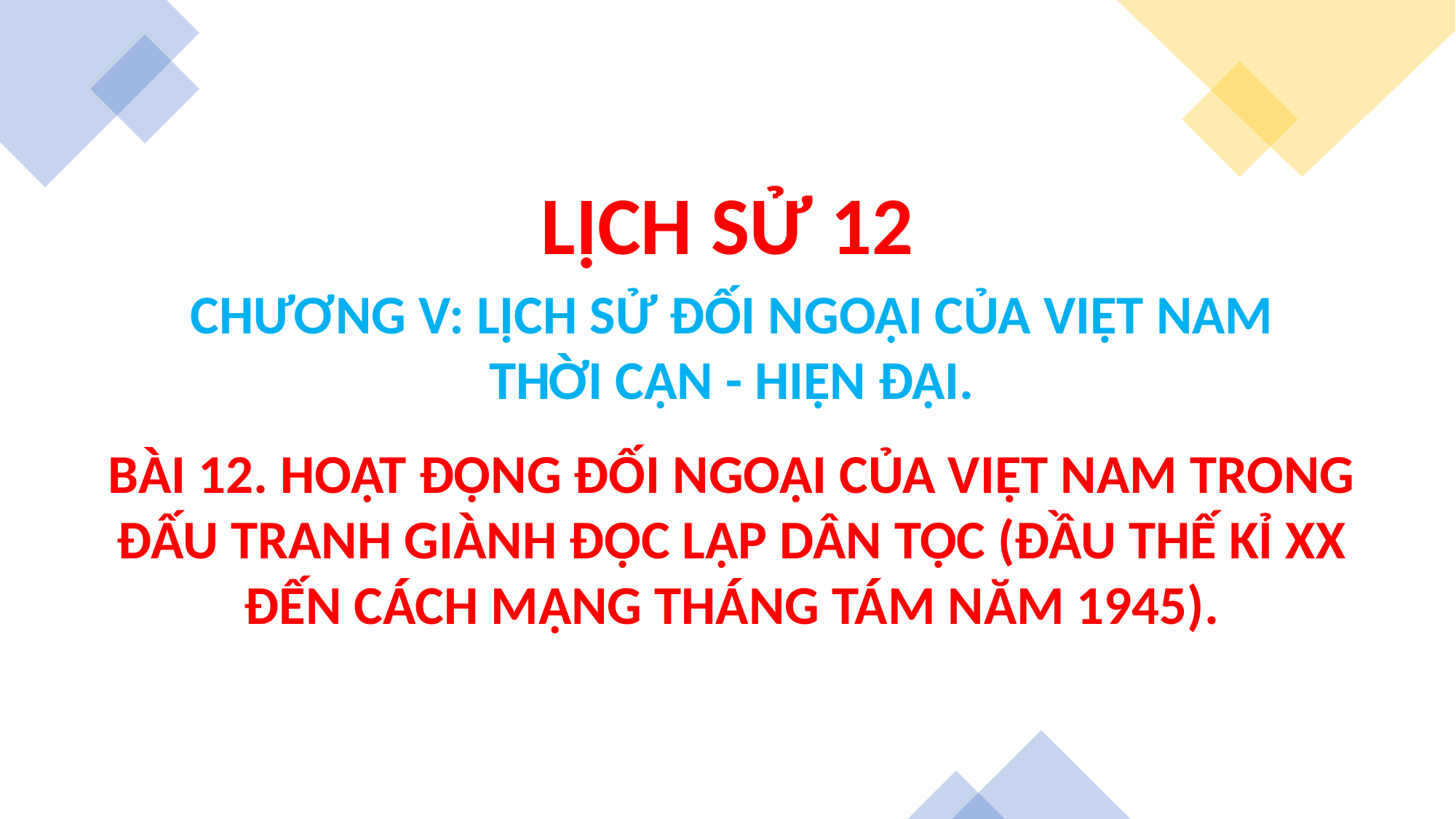

LỊCH SỬ 12
CHƯƠNG V: LỊCH SỬ ĐỐI NGOẠI CỦA VIỆT NAM THỜI CẬN - HIỆN ĐẠI.
BÀI 12. HOẠT ĐỘNG ĐỐI NGOẠI CỦA VIỆT NAM TRONG ĐẤU TRANH GIÀNH ĐỘC LẬP DÂN TỘC (ĐẦU THẾ KỈ XX ĐẾN CÁCH MẠNG THÁNG TÁM NĂM 1945).